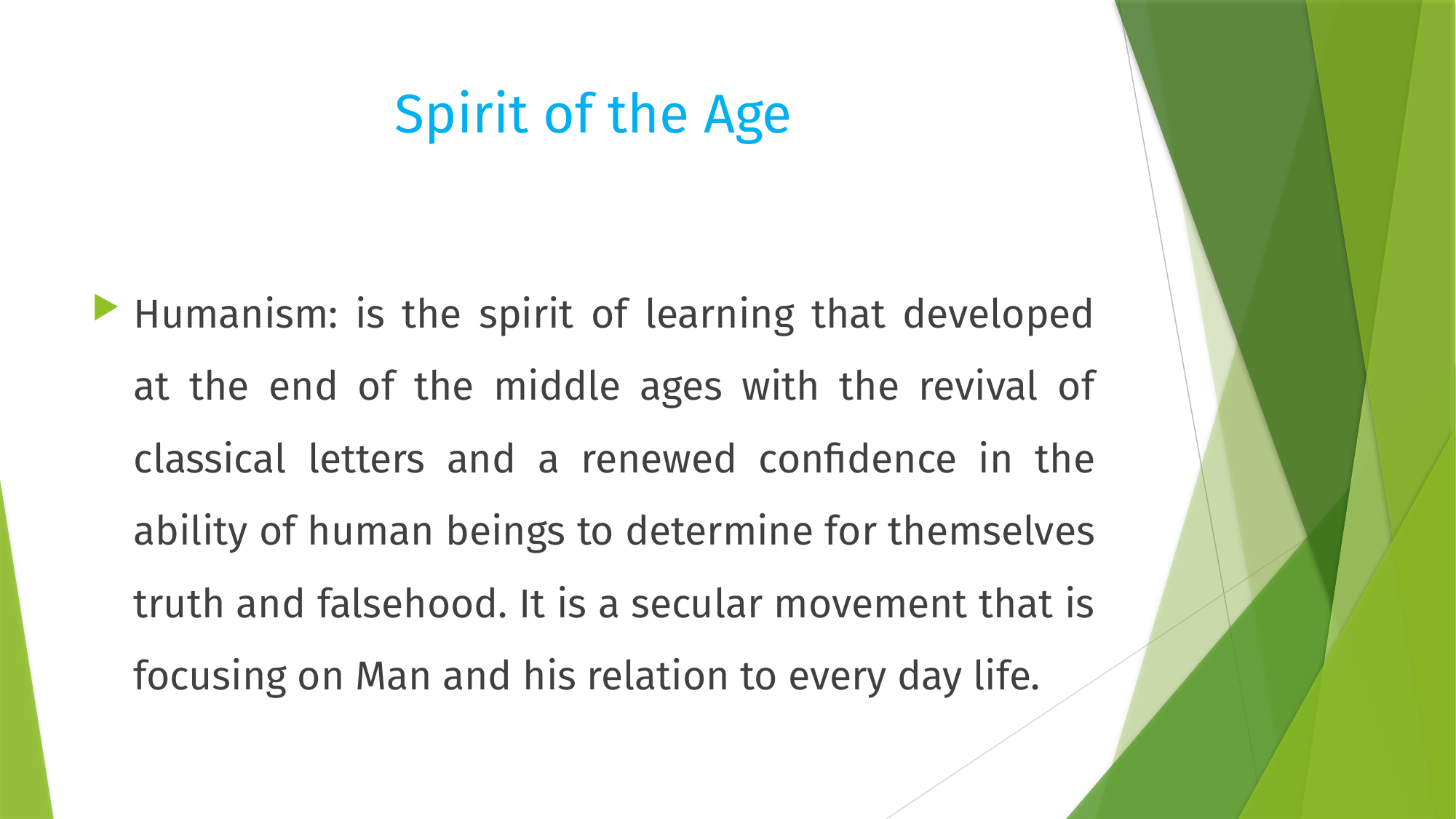

# Spirit of the Age
Humanism: is the spirit of learning that developed at the end of the middle ages with the revival of classical letters and a renewed confidence in the ability of human beings to determine for themselves truth and falsehood. It is a secular movement that is focusing on Man and his relation to every day life.